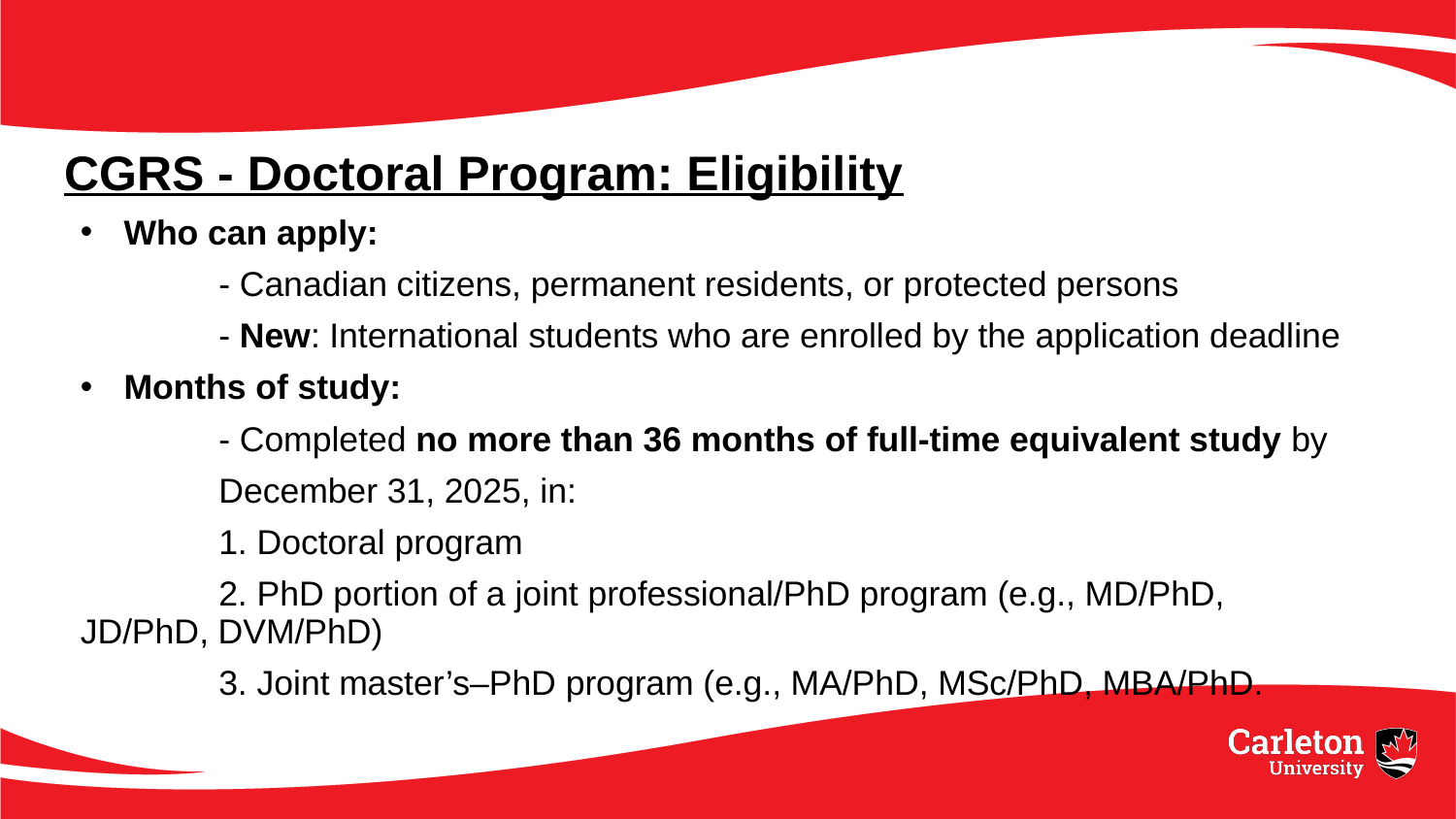

# CGRS - Doctoral Program: Eligibility
Who can apply:
	- Canadian citizens, permanent residents, or protected persons
	- New: International students who are enrolled by the application deadline
Months of study:
	- Completed no more than 36 months of full-time equivalent study by
	December 31, 2025, in:
	1. Doctoral program
	2. PhD portion of a joint professional/PhD program (e.g., MD/PhD, 	JD/PhD, DVM/PhD)
	3. Joint master’s–PhD program (e.g., MA/PhD, MSc/PhD, MBA/PhD.